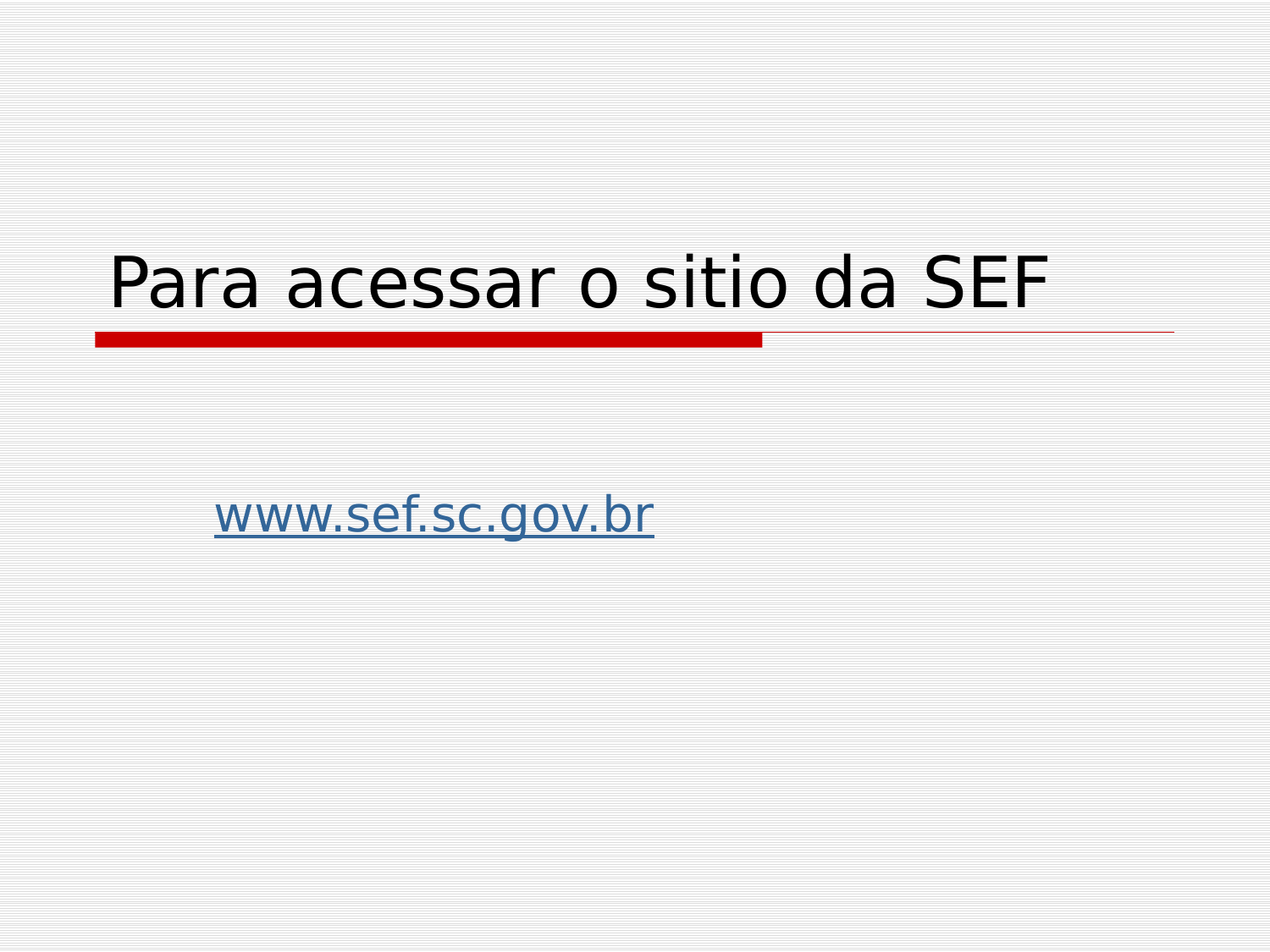

# Para acessar o sitio da SEF
www.sef.sc.gov.br